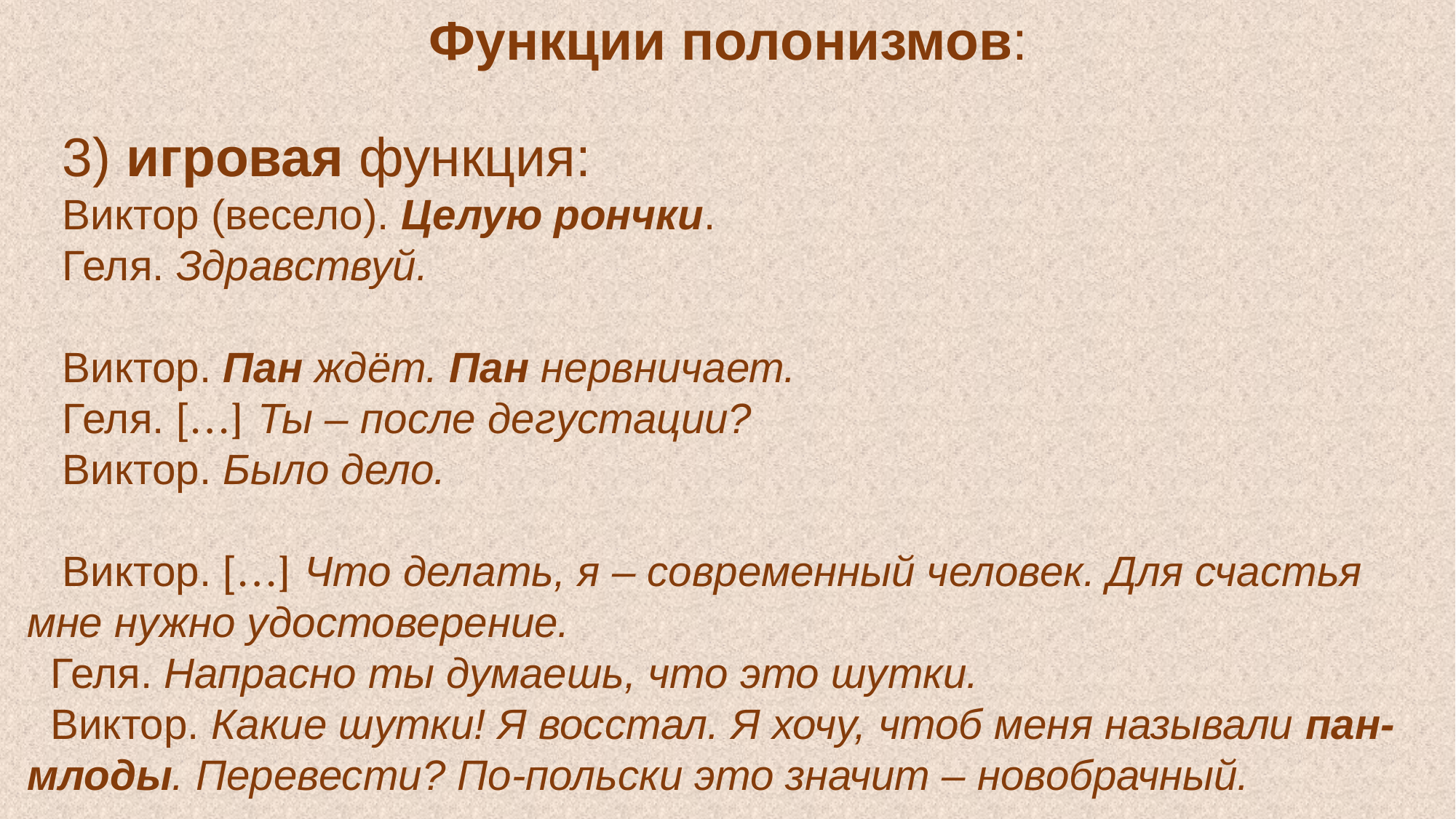

Функции полонизмов:

   3) игровая функция:
   Виктор (весело). Целую рончки.
   Геля. Здравствуй.

   Виктор. Пан ждёт. Пан нервничает.
   Геля. […] Ты – после дегустации?
   Виктор. Было дело.

   Виктор. […] Что делать, я – современный человек. Для счастья мне нужно удостоверение.
  Геля. Напрасно ты думаешь, что это шутки.
  Виктор. Какие шутки! Я восстал. Я хочу, чтоб меня называли пан-млоды. Перевести? По-польски это значит – новобрачный.